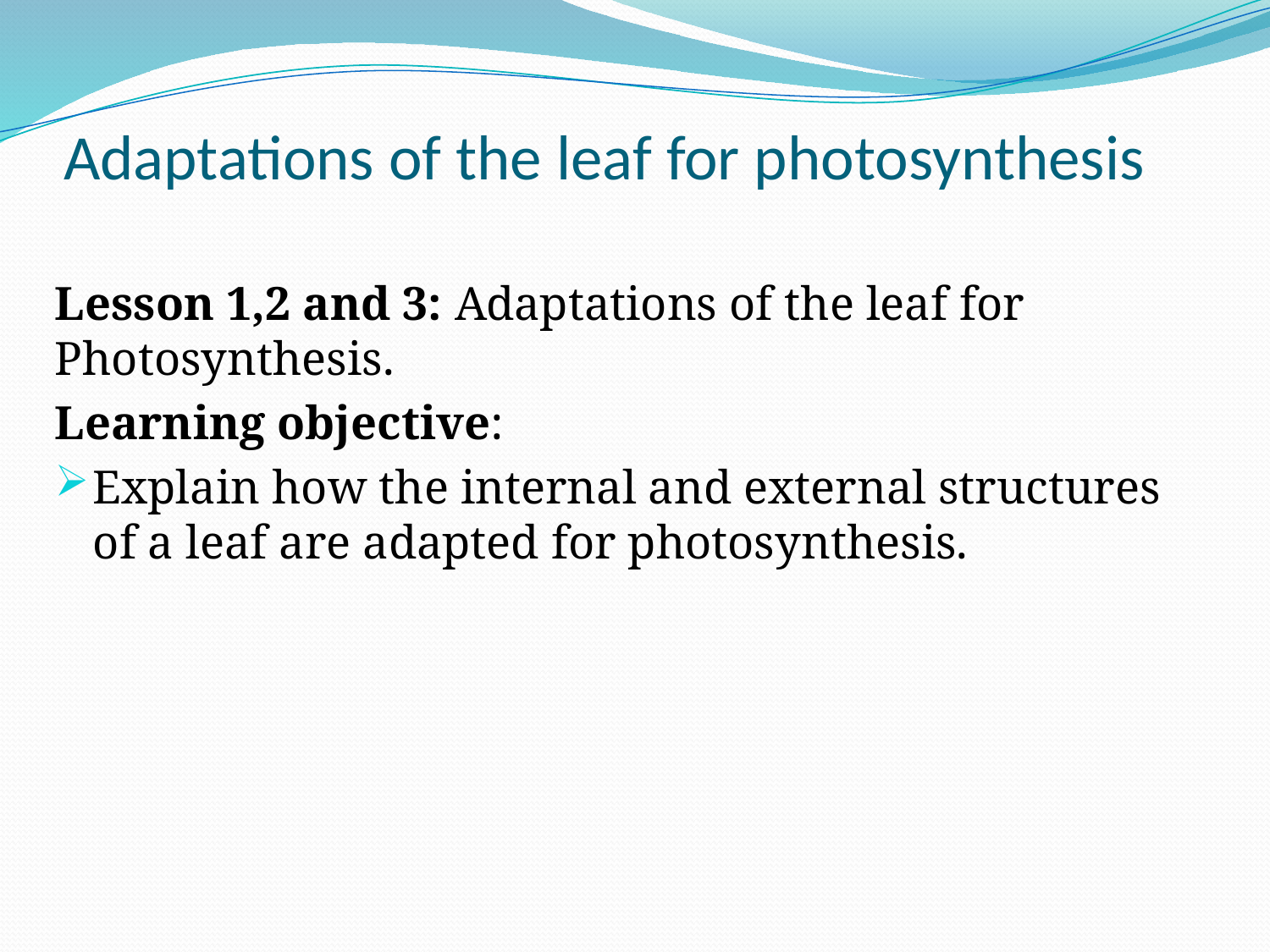

# Adaptations of the leaf for photosynthesis
Lesson 1,2 and 3: Adaptations of the leaf for Photosynthesis.
Learning objective:
Explain how the internal and external structures of a leaf are adapted for photosynthesis.